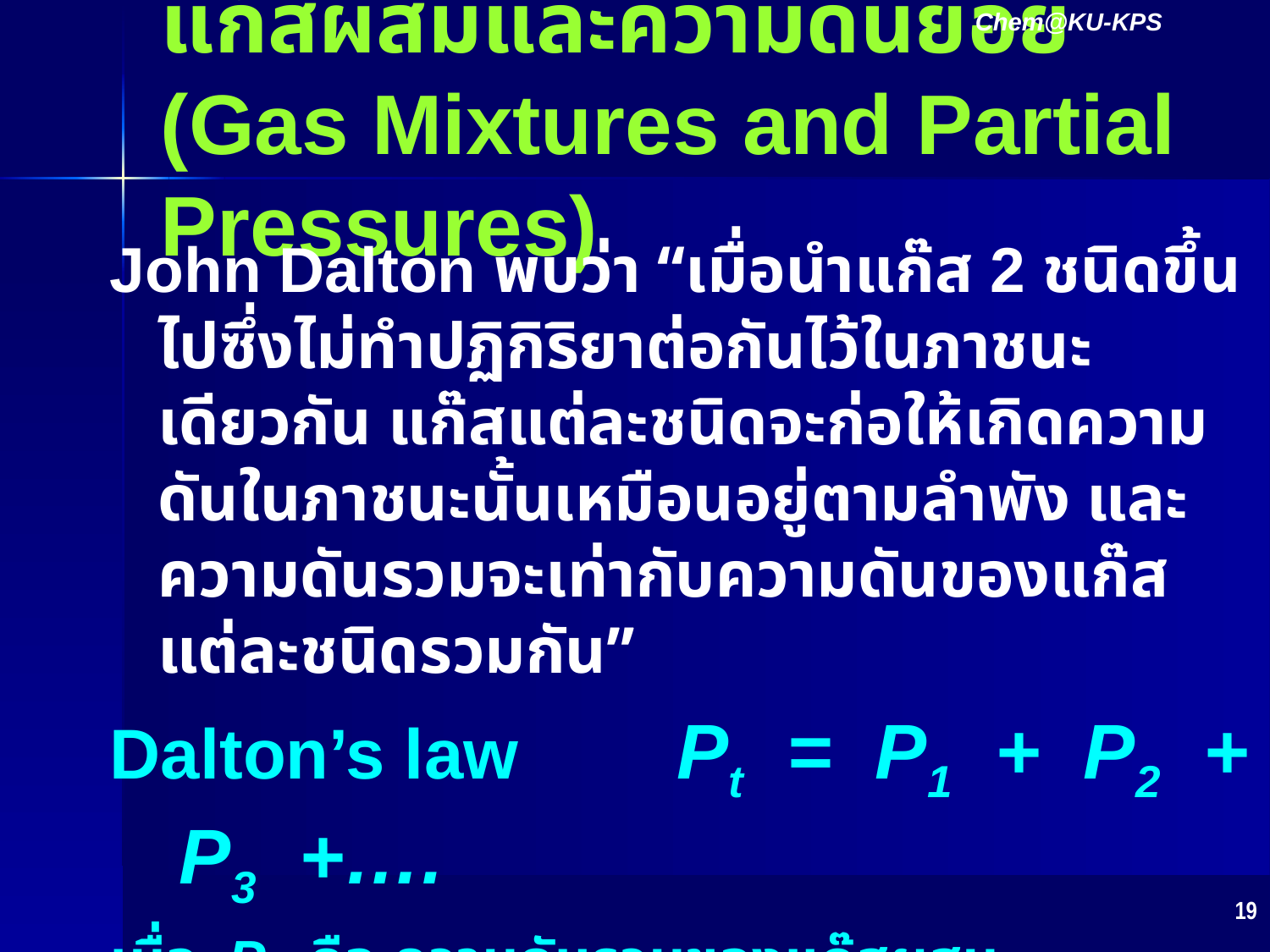

Chem@KU-KPS
# แก๊สผสมและความดันย่อย (Gas Mixtures and Partial Pressures)
John Dalton พบว่า “เมื่อนำแก๊ส 2 ชนิดขึ้นไปซึ่งไม่ทำปฏิกิริยาต่อกันไว้ในภาชนะเดียวกัน แก๊สแต่ละชนิดจะก่อให้เกิดความดันในภาชนะนั้นเหมือนอยู่ตามลำพัง และความดันรวมจะเท่ากับความดันของแก๊สแต่ละชนิดรวมกัน”
Dalton’s law         Pt  =  P1  +  P2  +  P3  +….
เมื่อ  Pt  คือ ความดันรวมของแก๊สผสม
   P1,  P2, P3 คือ ความดันของแก๊สตัวที่ 1, 2, และ 3 ตามลำดับ
19